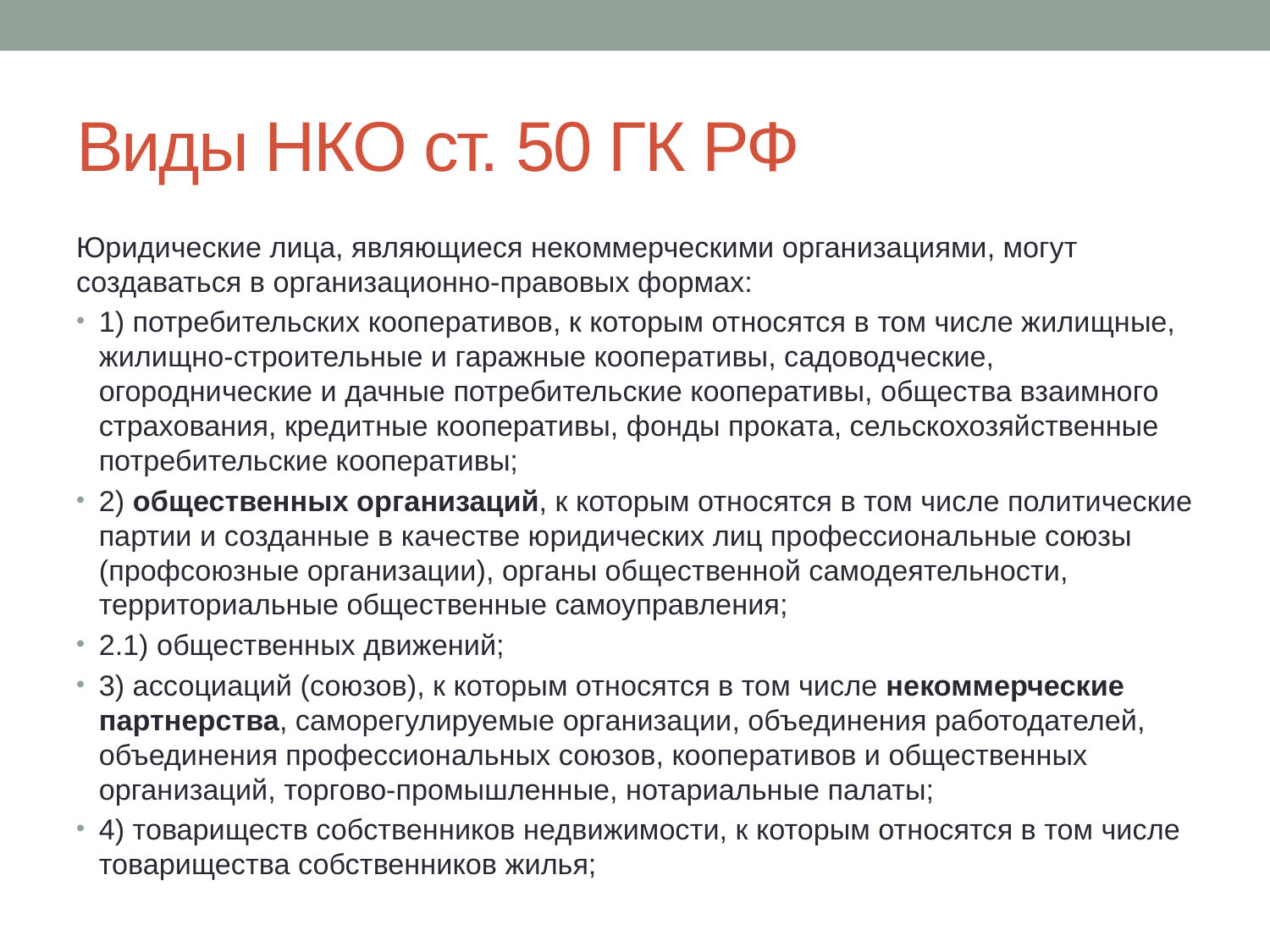

# Виды НКО ст. 50 ГК РФ
Юридические лица, являющиеся некоммерческими организациями, могут создаваться в организационно-правовых формах:
1) потребительских кооперативов, к которым относятся в том числе жилищные, жилищно-строительные и гаражные кооперативы, садоводческие, огороднические и дачные потребительские кооперативы, общества взаимного страхования, кредитные кооперативы, фонды проката, сельскохозяйственные потребительские кооперативы;
2) общественных организаций, к которым относятся в том числе политические партии и созданные в качестве юридических лиц профессиональные союзы (профсоюзные организации), органы общественной самодеятельности, территориальные общественные самоуправления;
2.1) общественных движений;
3) ассоциаций (союзов), к которым относятся в том числе некоммерческие партнерства, саморегулируемые организации, объединения работодателей, объединения профессиональных союзов, кооперативов и общественных организаций, торгово-промышленные, нотариальные палаты;
4) товариществ собственников недвижимости, к которым относятся в том числе товарищества собственников жилья;